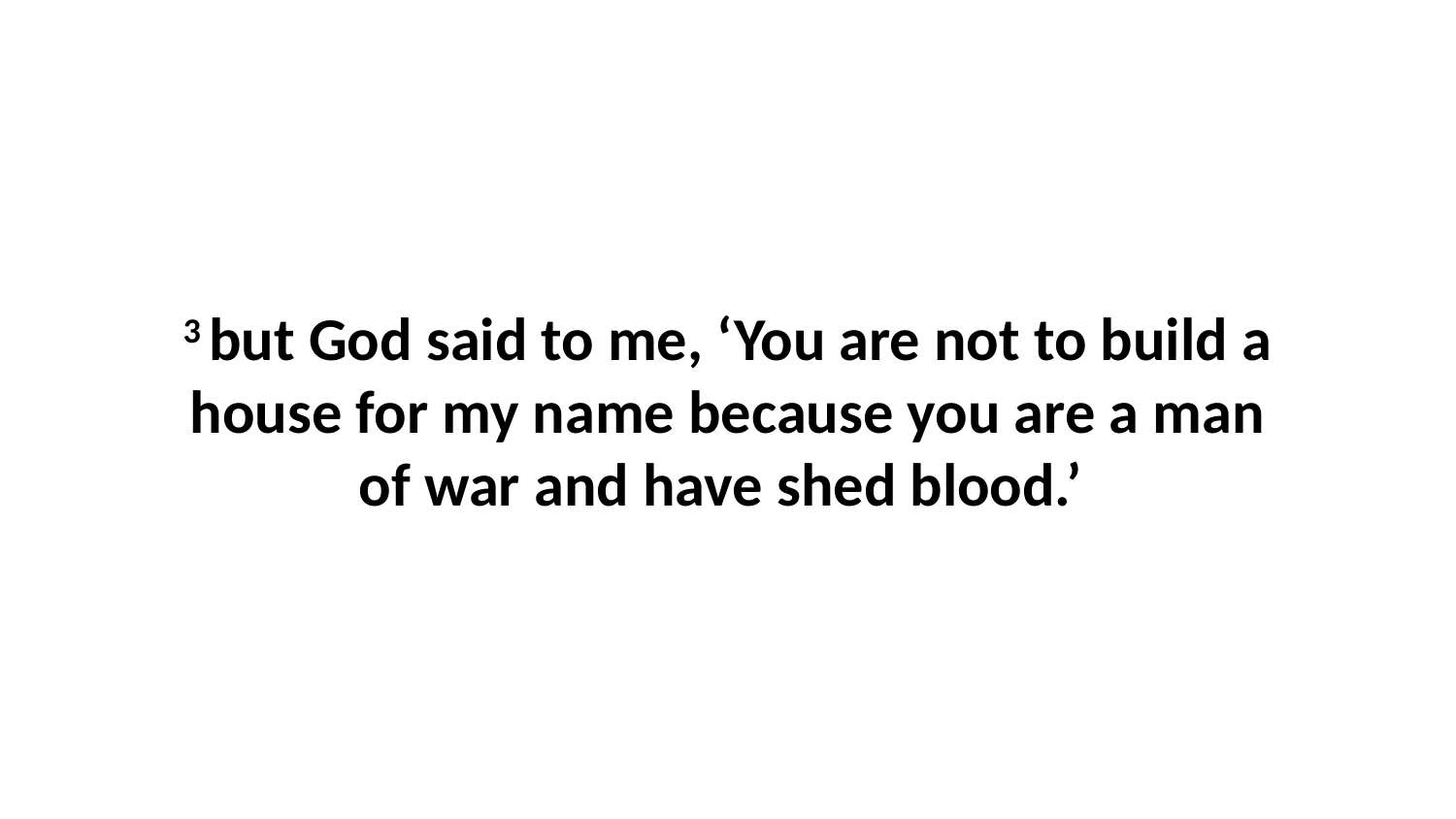

3 but God said to me, ‘You are not to build a house for my name because you are a man of war and have shed blood.’